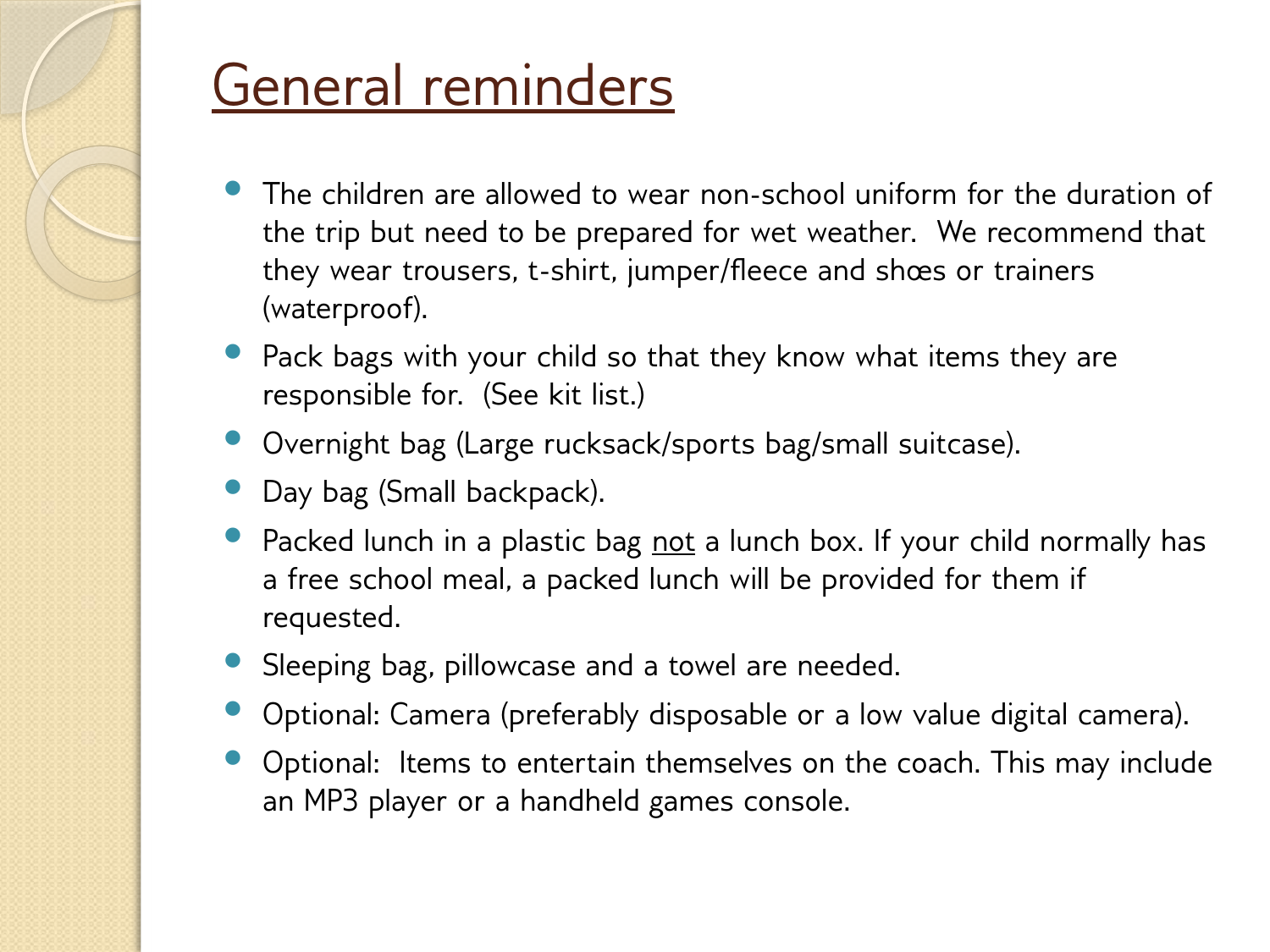

# General reminders
The children are allowed to wear non-school uniform for the duration of the trip but need to be prepared for wet weather.  We recommend that they wear trousers, t-shirt, jumper/fleece and shoes or trainers (waterproof).
Pack bags with your child so that they know what items they are responsible for.  (See kit list.)
Overnight bag (Large rucksack/sports bag/small suitcase).
Day bag (Small backpack).
Packed lunch in a plastic bag not a lunch box. If your child normally has a free school meal, a packed lunch will be provided for them if requested.
Sleeping bag, pillowcase and a towel are needed.
Optional: Camera (preferably disposable or a low value digital camera).
Optional:  Items to entertain themselves on the coach. This may include an MP3 player or a handheld games console.